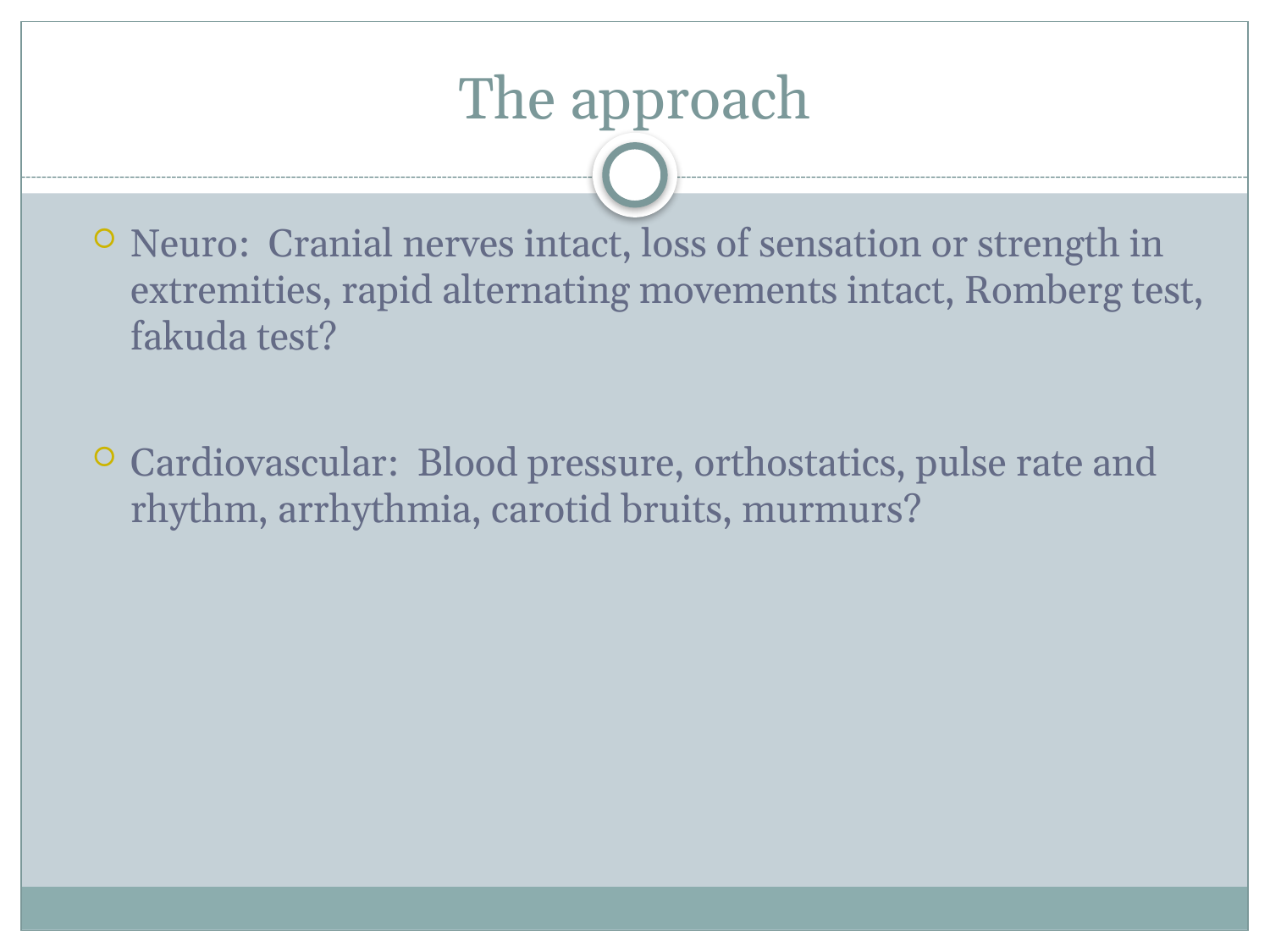

# The approach
Neuro:  Cranial nerves intact, loss of sensation or strength in extremities, rapid alternating movements intact, Romberg test, fakuda test?

Cardiovascular:  Blood pressure, orthostatics, pulse rate and rhythm, arrhythmia, carotid bruits, murmurs?